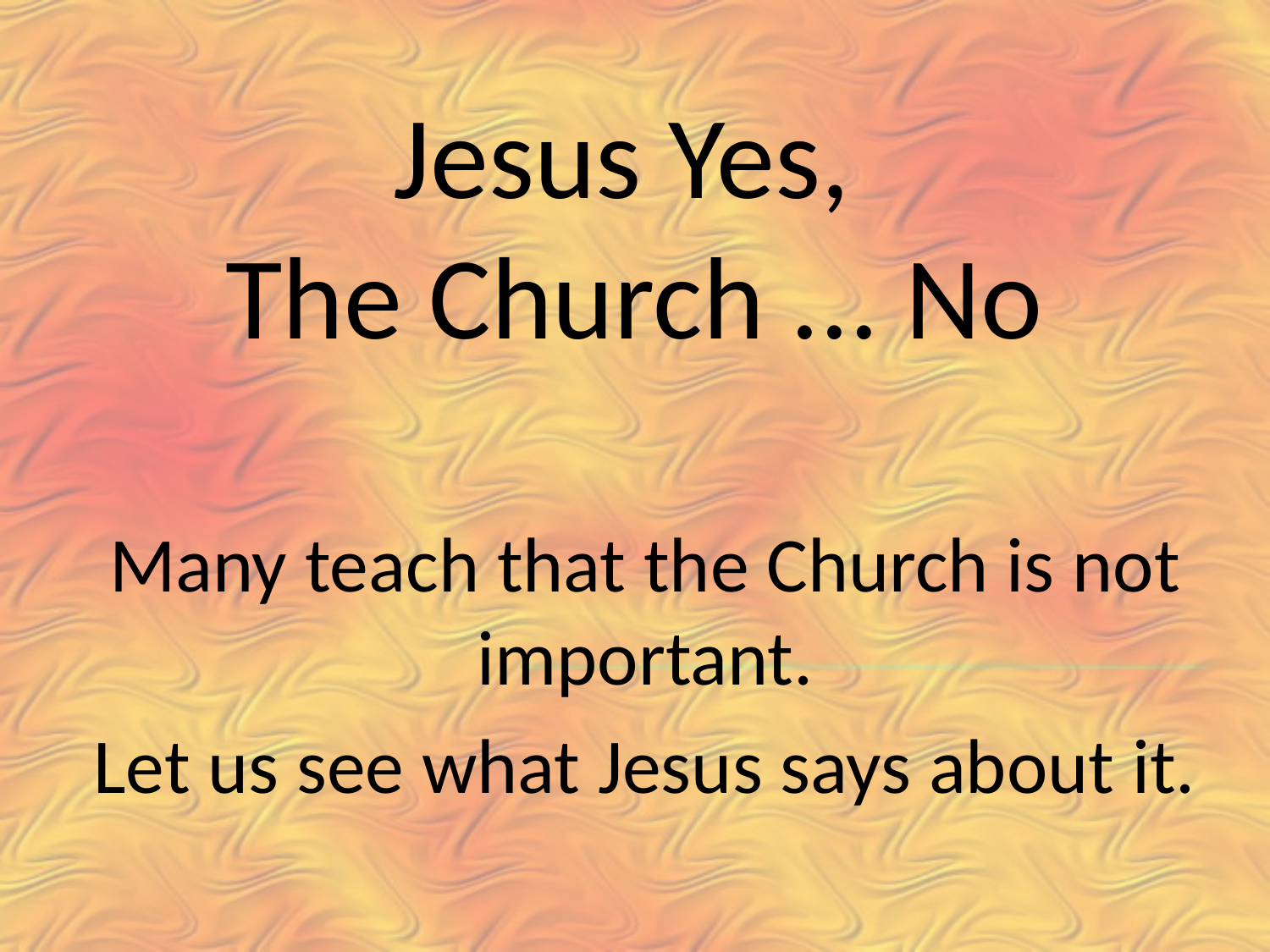

# Jesus Yes, The Church ... No
Many teach that the Church is not important.
Let us see what Jesus says about it.